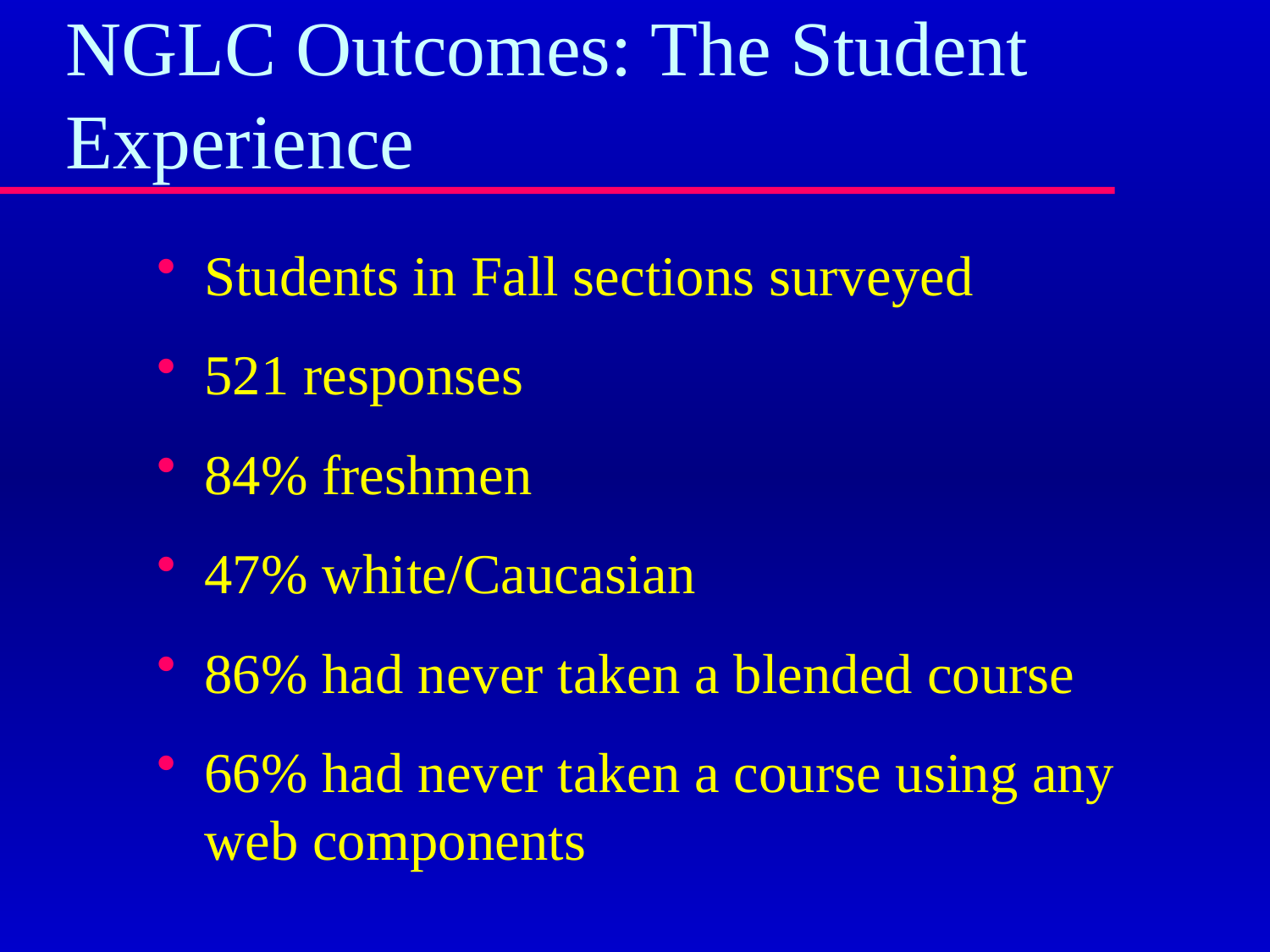

# NGLC Outcomes: The Student Experience
Students in Fall sections surveyed
521 responses
84% freshmen
47% white/Caucasian
86% had never taken a blended course
66% had never taken a course using any web components